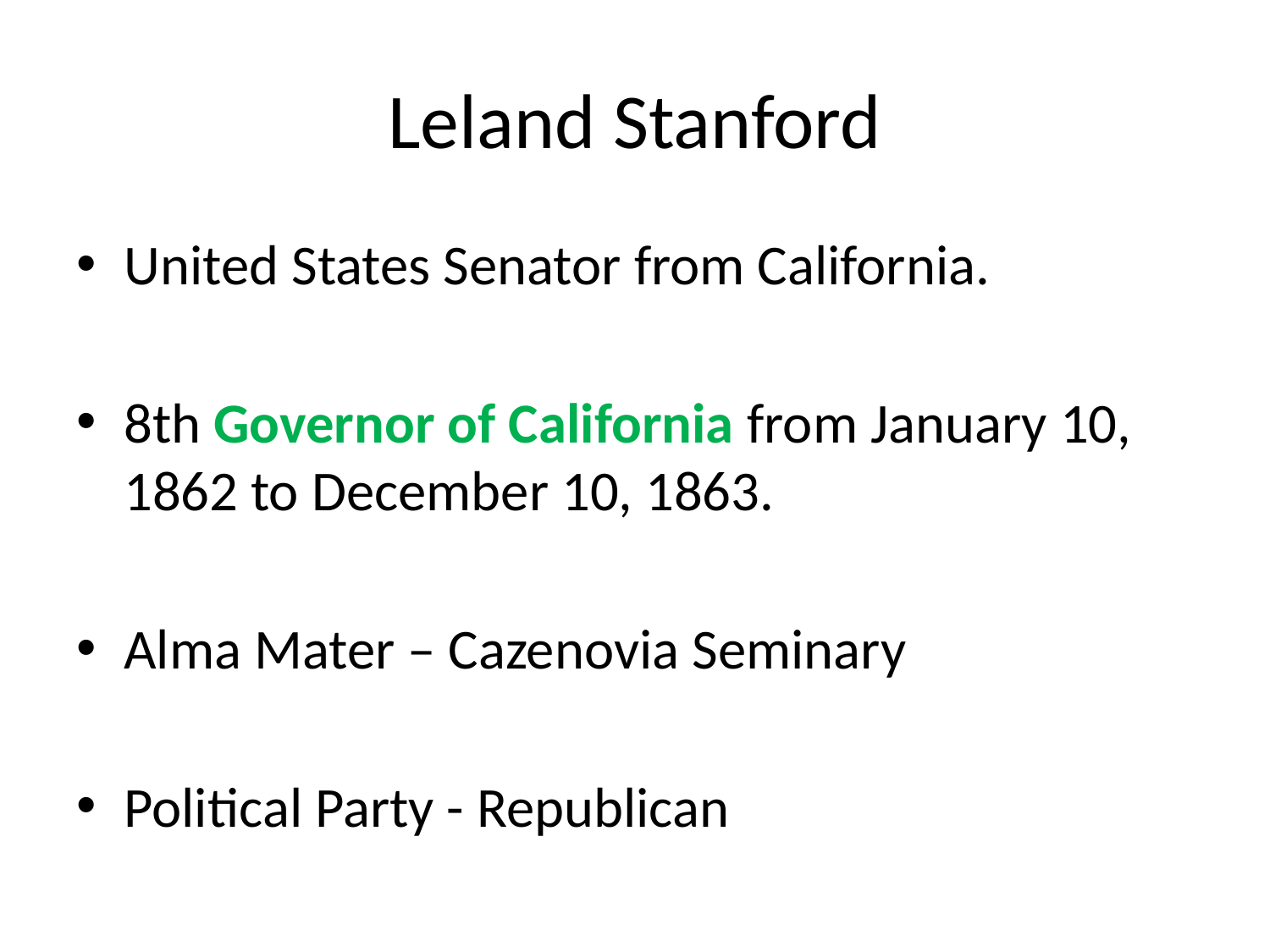

# Leland Stanford
United States Senator from California.

8th Governor of California from January 10, 1862 to December 10, 1863.

Alma Mater – Cazenovia Seminary

Political Party - Republican